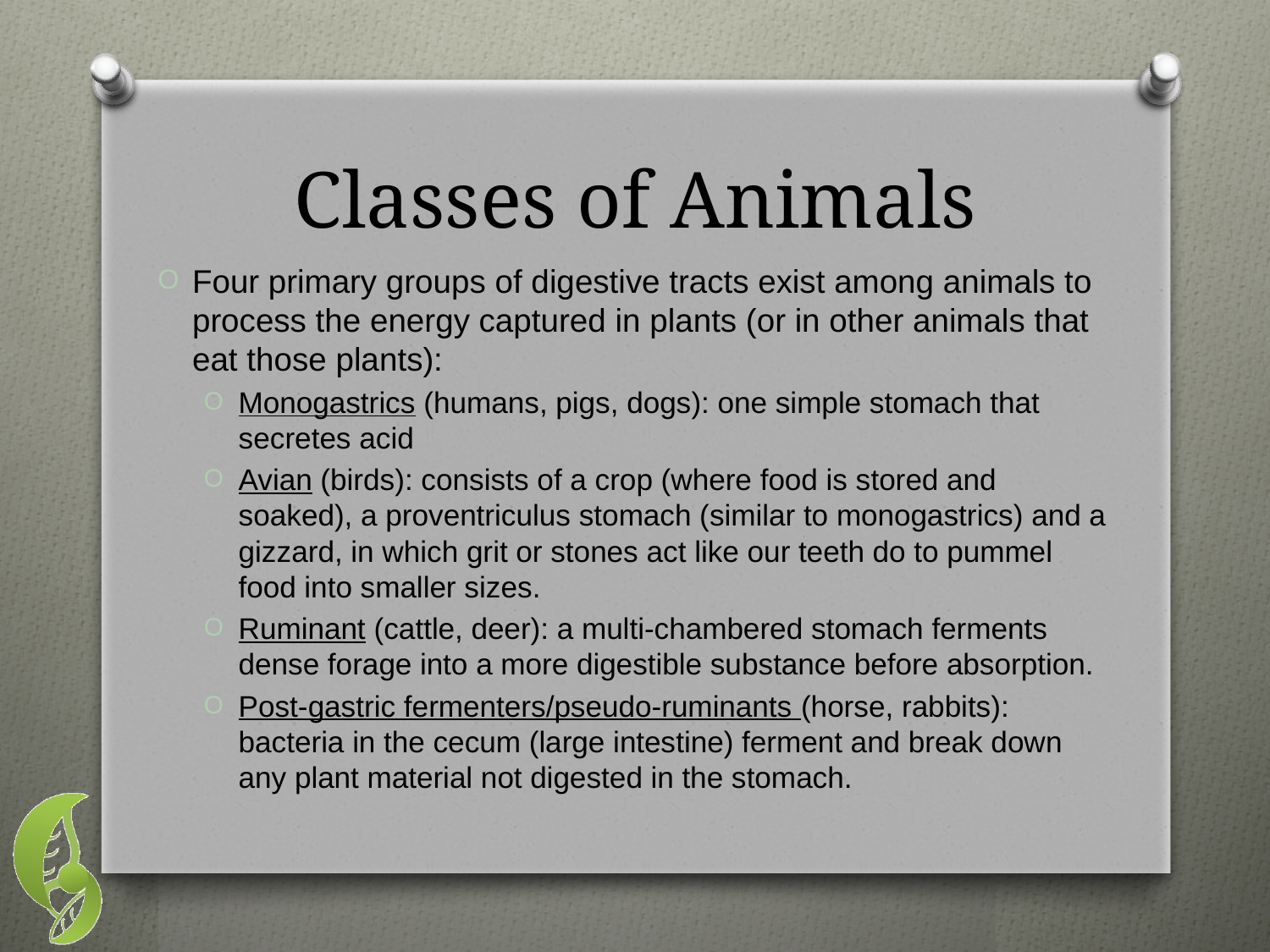

# Classes of Animals
Four primary groups of digestive tracts exist among animals to process the energy captured in plants (or in other animals that eat those plants):
Monogastrics (humans, pigs, dogs): one simple stomach that secretes acid
Avian (birds): consists of a crop (where food is stored and soaked), a proventriculus stomach (similar to monogastrics) and a gizzard, in which grit or stones act like our teeth do to pummel food into smaller sizes.
Ruminant (cattle, deer): a multi-chambered stomach ferments dense forage into a more digestible substance before absorption.
Post-gastric fermenters/pseudo-ruminants (horse, rabbits): bacteria in the cecum (large intestine) ferment and break down any plant material not digested in the stomach.